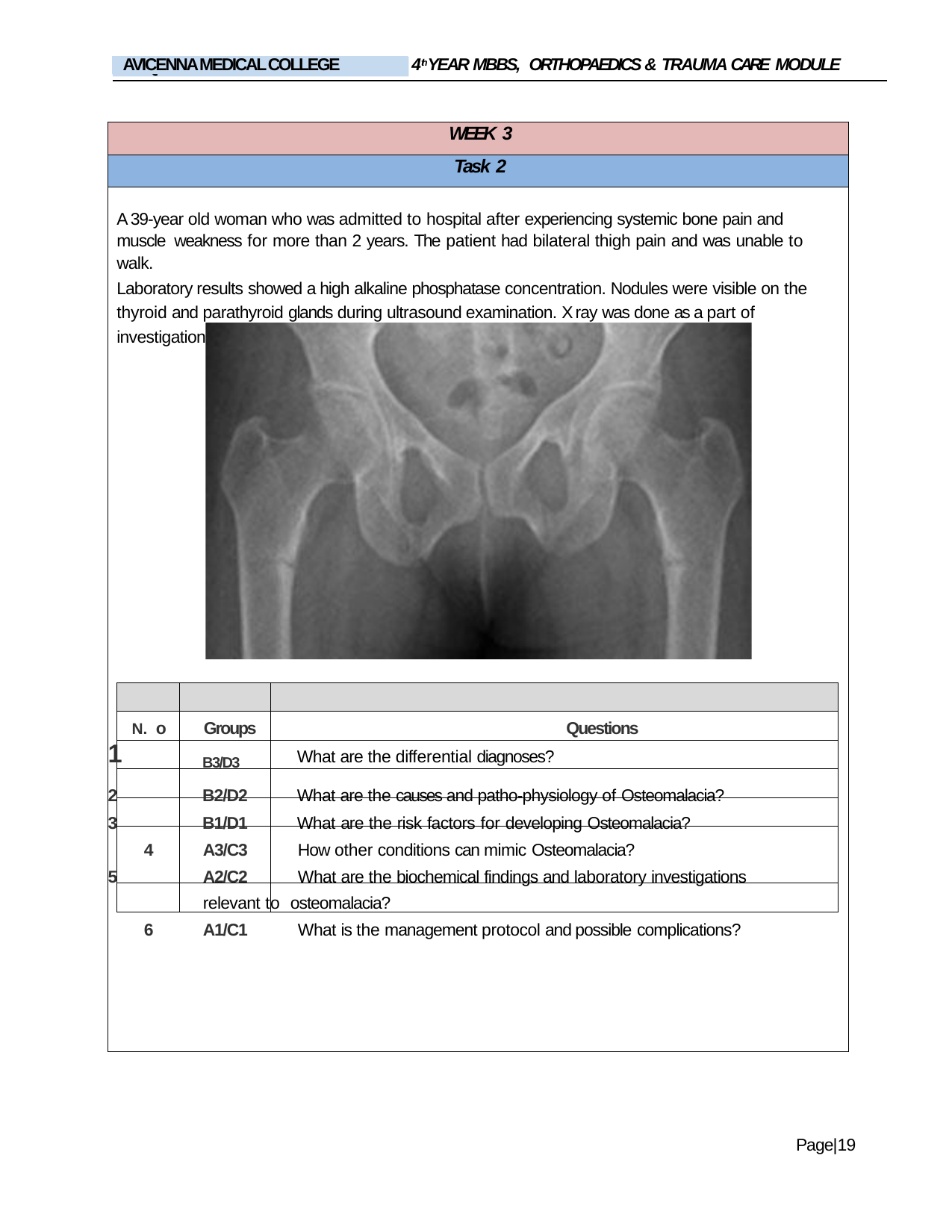

4thYEAR MBBS,  ORTHOPAEDICS & TRAUMA CARE MODULE
AVICENNA MEDICAL COLLEGE
LIAQUAT NATIONAL MEDICAL COLLEGE

| WEEK 3 |
| --- |
| Task 2 |
| A 39-year old woman who was admitted to hospital after experiencing systemic bone pain and muscle weakness for more than 2 years. The patient had bilateral thigh pain and was unable to walk. Laboratory results showed a high alkaline phosphatase concentration. Nodules were visible on the thyroid and parathyroid glands during ultrasound examination. X ray was done as a part of investigation o Groups Questions B3/D3 What are the differential diagnoses? B2/D2 What are the causes and patho-physiology of Osteomalacia? B1/D1 What are the risk factors for developing Osteomalacia? A3/C3 How other conditions can mimic Osteomalacia? A2/C2 What are the biochemical findings and laboratory investigations relevant to osteomalacia? A1/C1 What is the management protocol and possible complications? |

|  |  |  |
| --- | --- | --- |
|  |  |  |
|  |  |  |
|  |  |  |
|  |  |  |
|  |  |  |
|  |  |  |

Page|19